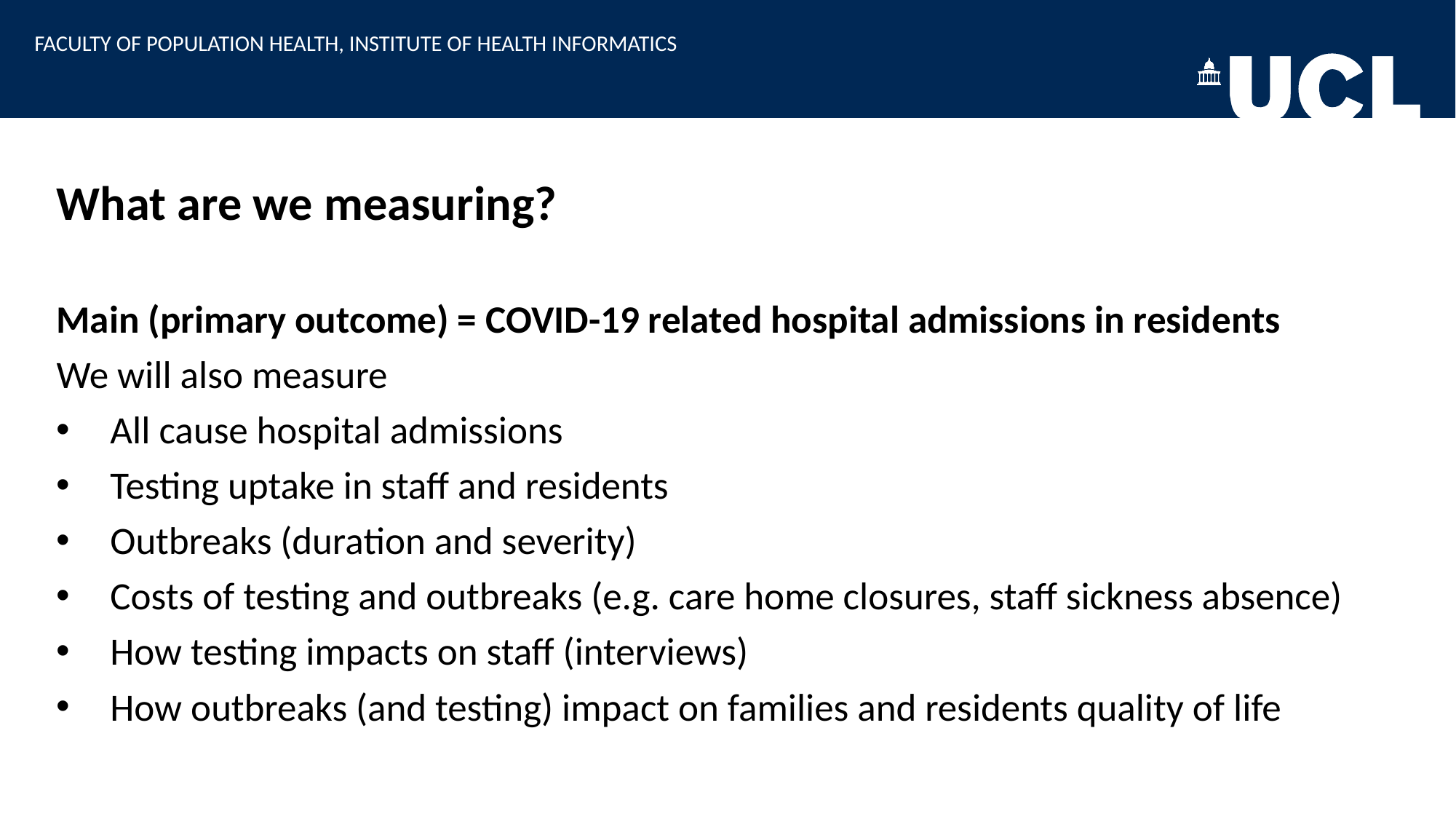

FACULTY OF POPULATION HEALTH, INSTITUTE OF HEALTH INFORMATICS
What are we measuring?

Main (primary outcome) = COVID-19 related hospital admissions in residents
We will also measure
All cause hospital admissions
Testing uptake in staff and residents
Outbreaks (duration and severity)
Costs of testing and outbreaks (e.g. care home closures, staff sickness absence)
How testing impacts on staff (interviews)
How outbreaks (and testing) impact on families and residents quality of life